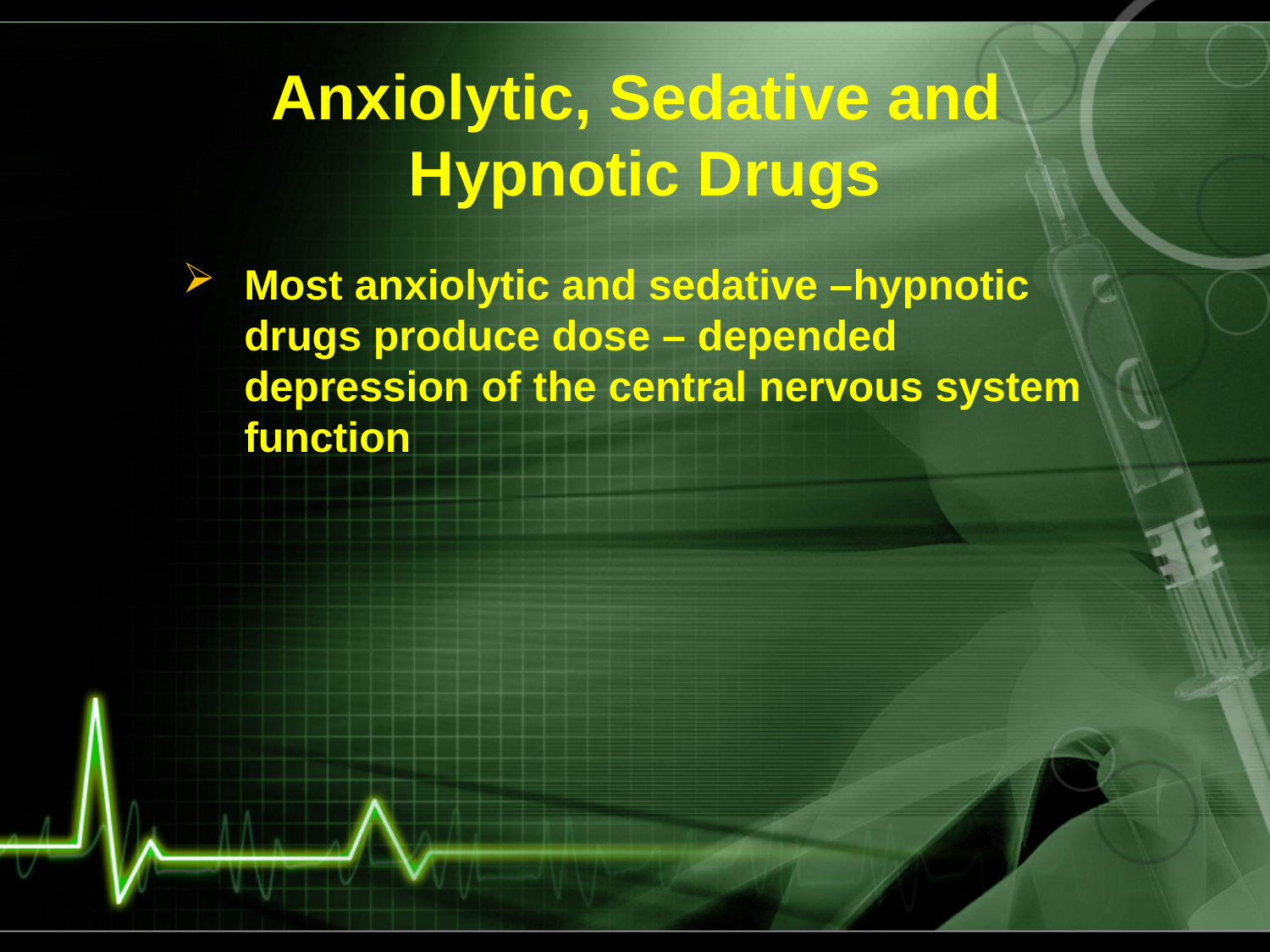

# Anxiolytic, Sedative and Hypnotic Drugs
Most anxiolytic and sedative –hypnotic drugs produce dose – depended depression of the central nervous system function